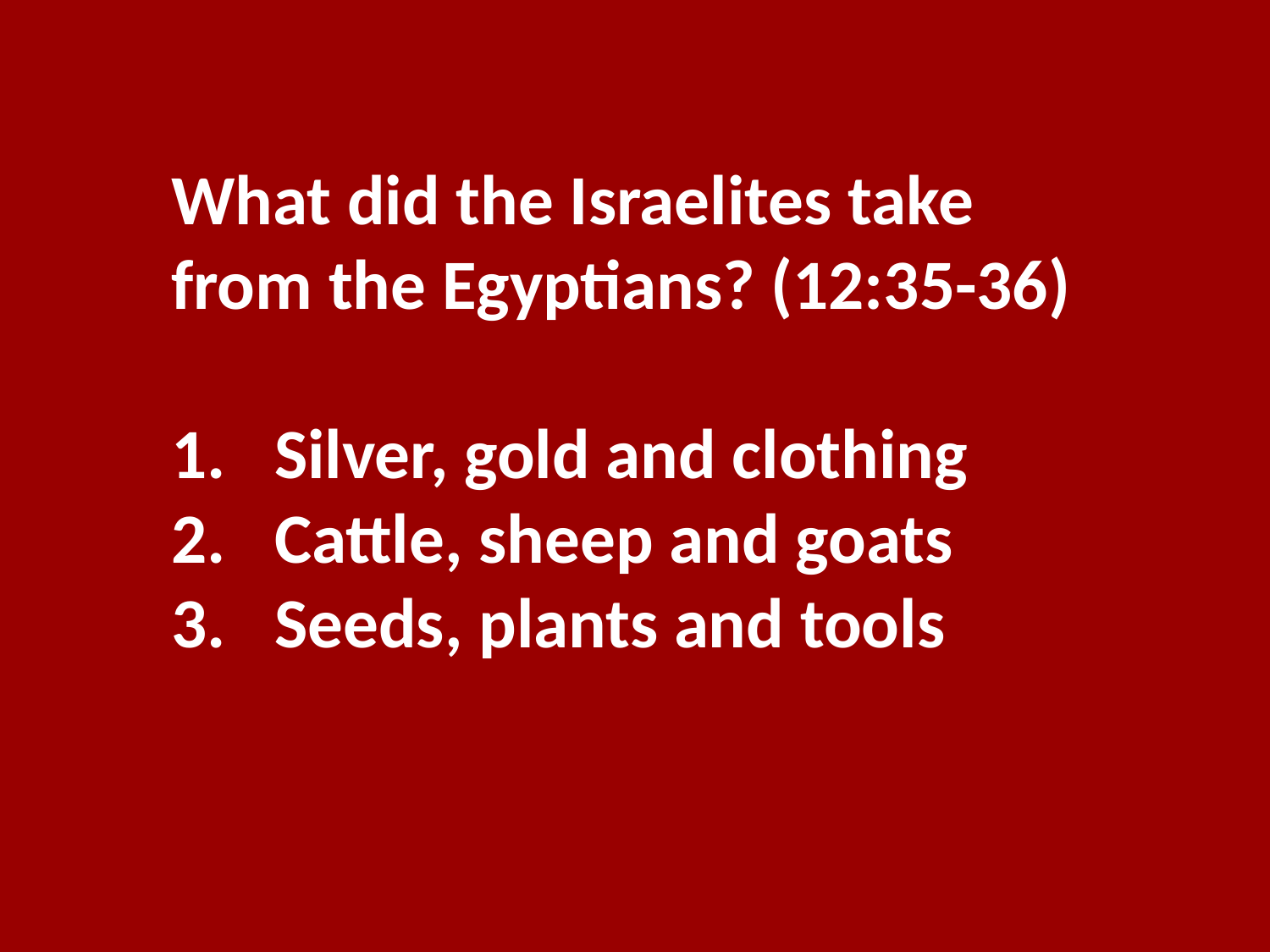

What did the Israelites take from the Egyptians? (12:35-36)

Silver, gold and clothing
Cattle, sheep and goats
Seeds, plants and tools